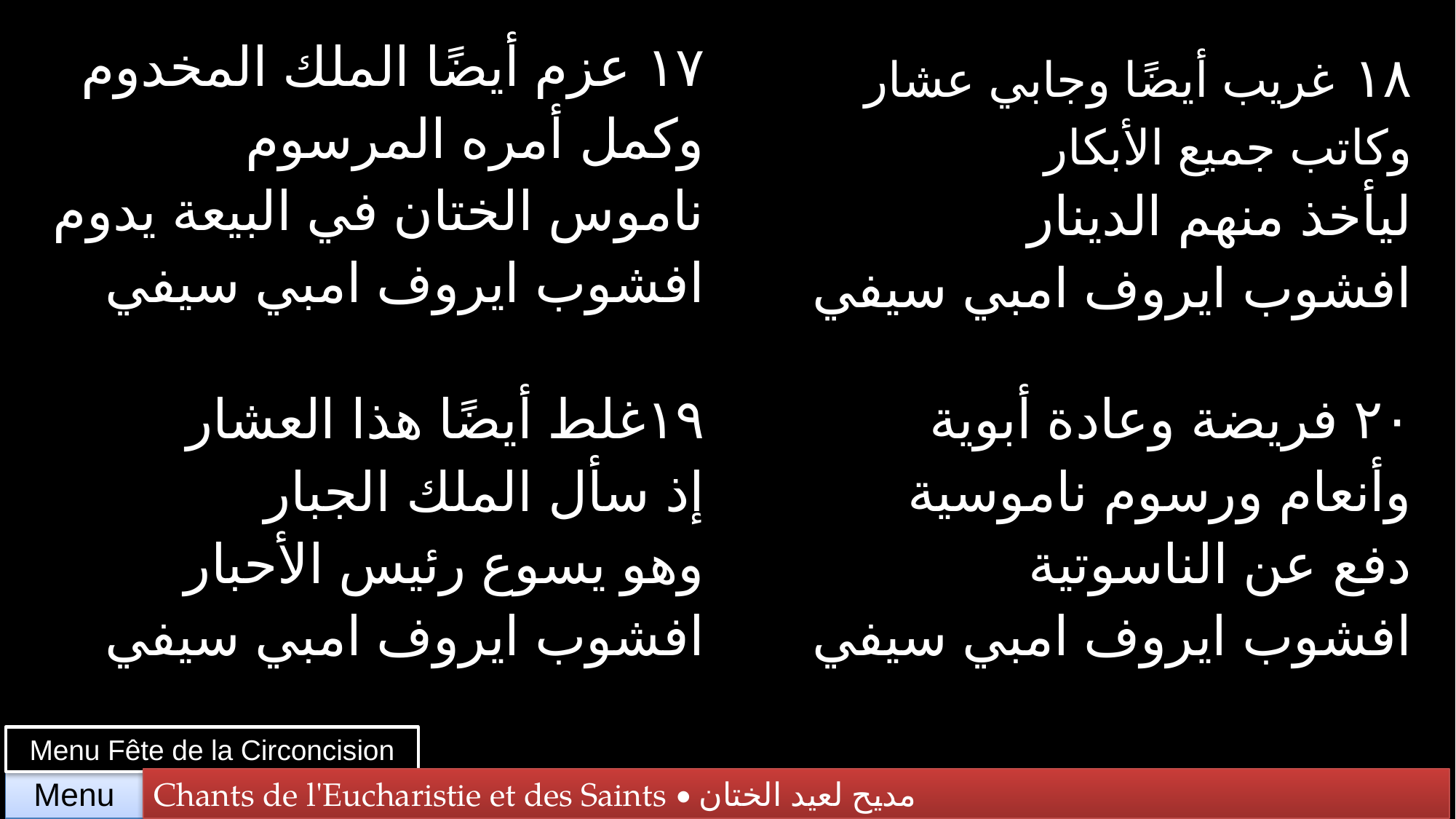

| ١٧ عزم أيضًا الملك المخدوم وكمل أمره المرسوم ناموس الختان في البيعة يدوم افشوب ايروف امبي سيفي | ١٨ غريب أيضًا وجابي عشار وكاتب جميع الأبكار ليأخذ منهم الدينار افشوب ايروف امبي سيفي |
| --- | --- |
| ١٩غلط أيضًا هذا العشار إذ سأل الملك الجبار وهو يسوع رئيس الأحبار افشوب ايروف امبي سيفي | ٢٠ فريضة وعادة أبوية وأنعام ورسوم ناموسية دفع عن الناسوتية افشوب ايروف امبي سيفي |

Menu Fête de la Circoncision
Chants de l'Eucharistie et des Saints • مديح لعيد الختان
Menu